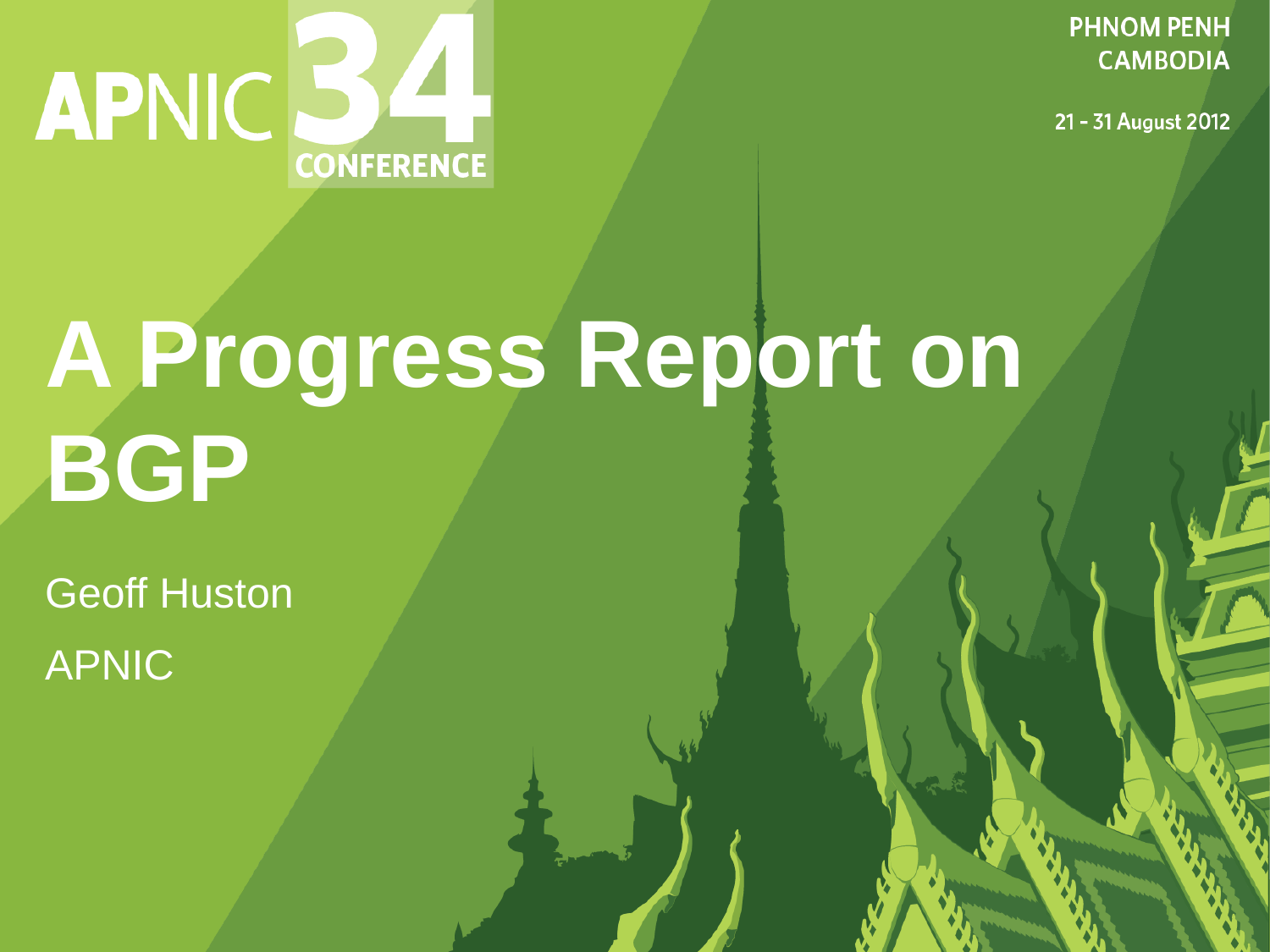

# A Progress Report on BGP
Geoff Huston
APNIC